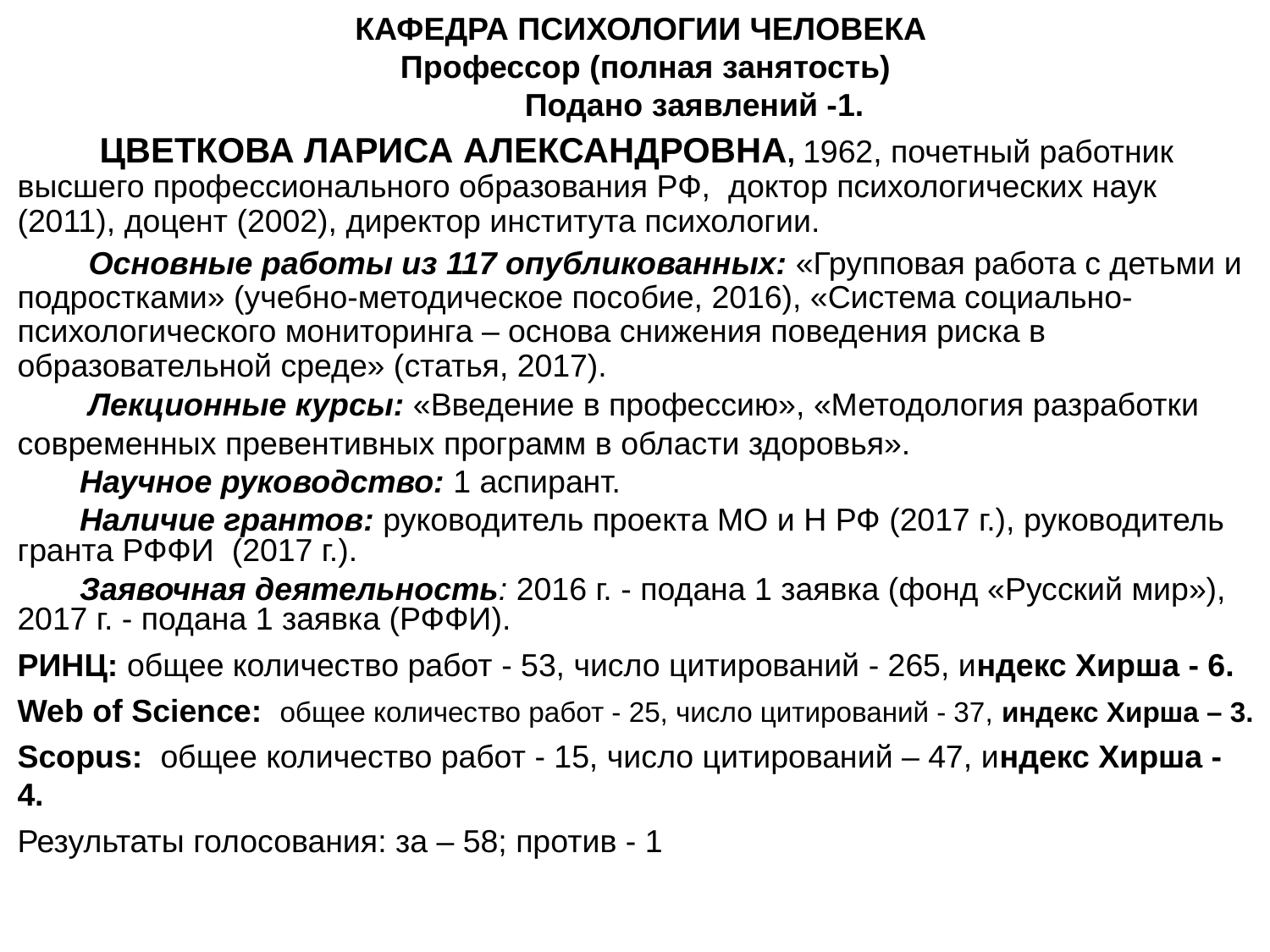

КАФЕДРА ПСИХОЛОГИИ ЧЕЛОВЕКА
Профессор (полная занятость)
           Подано заявлений -1.
          ЦВЕТКОВА ЛАРИСА АЛЕКСАНДРОВНА, 1962, почетный работник высшего профессионального образования РФ,  доктор психологических наук (2011), доцент (2002), директор института психологии.
        Основные работы из 117 опубликованных: «Групповая работа с детьми и подростками» (учебно-методическое пособие, 2016), «Система социально-психологического мониторинга – основа снижения поведения риска в образовательной среде» (статья, 2017).
        Лекционные курсы: «Введение в профессию», «Методология разработки
современных превентивных программ в области здоровья».
       Научное руководство: 1 аспирант.
       Наличие грантов: руководитель проекта МО и Н РФ (2017 г.), руководитель гранта РФФИ  (2017 г.).
       Заявочная деятельность: 2016 г. - подана 1 заявка (фонд «Русский мир»), 2017 г. - подана 1 заявка (РФФИ).
РИНЦ: общее количество работ - 53, число цитирований - 265, индекс Хирша - 6.
Web of Science:  общее количество работ - 25, число цитирований - 37, индекс Хирша – 3.
Scopus:  общее количество работ - 15, число цитирований – 47, индекс Хирша - 4.
Результаты голосования: за – 58; против - 1